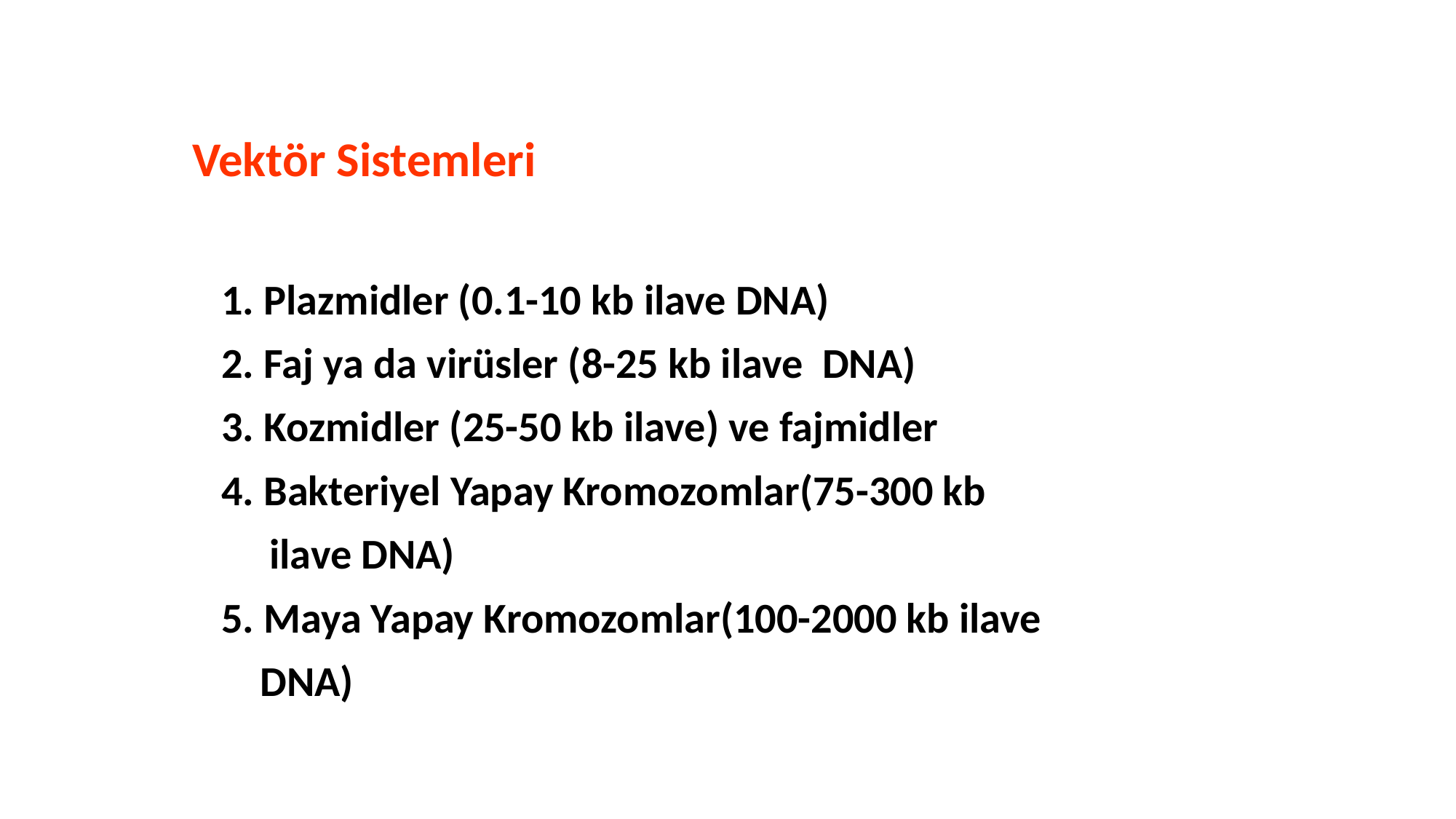

Vektör Sistemleri

   1. Plazmidler (0.1-10 kb ilave DNA)
   2. Faj ya da virüsler (8-25 kb ilave  DNA)
   3. Kozmidler (25-50 kb ilave) ve fajmidler
   4. Bakteriyel Yapay Kromozomlar(75-300 kb
        ilave DNA)
   5. Maya Yapay Kromozomlar(100-2000 kb ilave
       DNA)